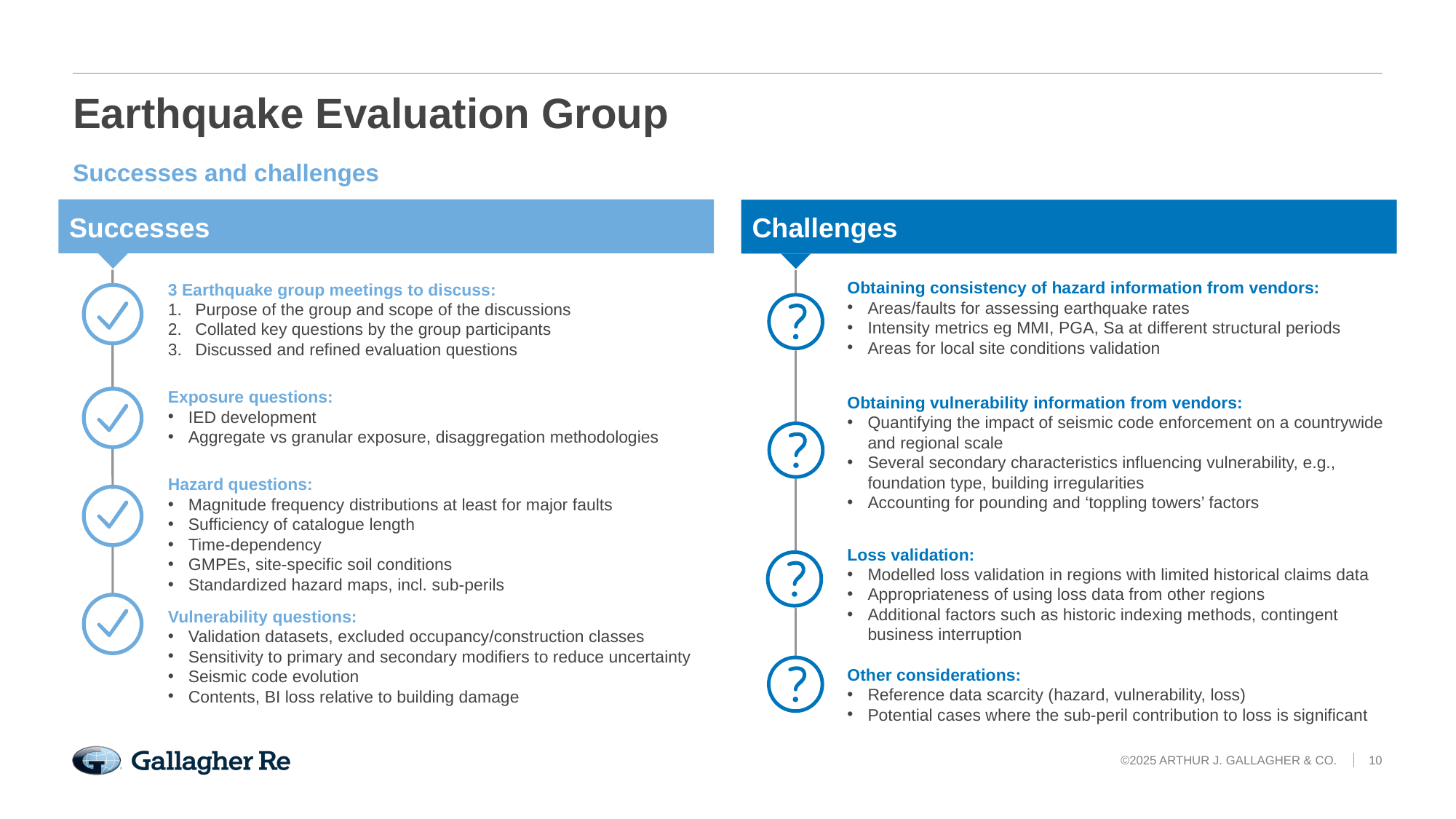

# Earthquake Evaluation Group
Successes and challenges
Successes
Challenges

Obtaining consistency of hazard information from vendors:
Areas/faults for assessing earthquake rates
Intensity metrics eg MMI, PGA, Sa at different structural periods
Areas for local site conditions validation
3 Earthquake group meetings to discuss:
Purpose of the group and scope of the discussions
Collated key questions by the group participants
Discussed and refined evaluation questions

Exposure questions:
IED development
Aggregate vs granular exposure, disaggregation methodologies
Obtaining vulnerability information from vendors:
Quantifying the impact of seismic code enforcement on a countrywide and regional scale
Several secondary characteristics influencing vulnerability, e.g., foundation type, building irregularities
Accounting for pounding and ‘toppling towers’ factors

Hazard questions:
Magnitude frequency distributions at least for major faults
Sufficiency of catalogue length
Time-dependency
GMPEs, site-specific soil conditions
Standardized hazard maps, incl. sub-perils
Loss validation:
Modelled loss validation in regions with limited historical claims data
Appropriateness of using loss data from other regions
Additional factors such as historic indexing methods, contingent business interruption

Vulnerability questions:
Validation datasets, excluded occupancy/construction classes
Sensitivity to primary and secondary modifiers to reduce uncertainty
Seismic code evolution
Contents, BI loss relative to building damage

Other considerations:
Reference data scarcity (hazard, vulnerability, loss)
Potential cases where the sub-peril contribution to loss is significant
©2025 ARTHUR J. GALLAGHER & CO.
10